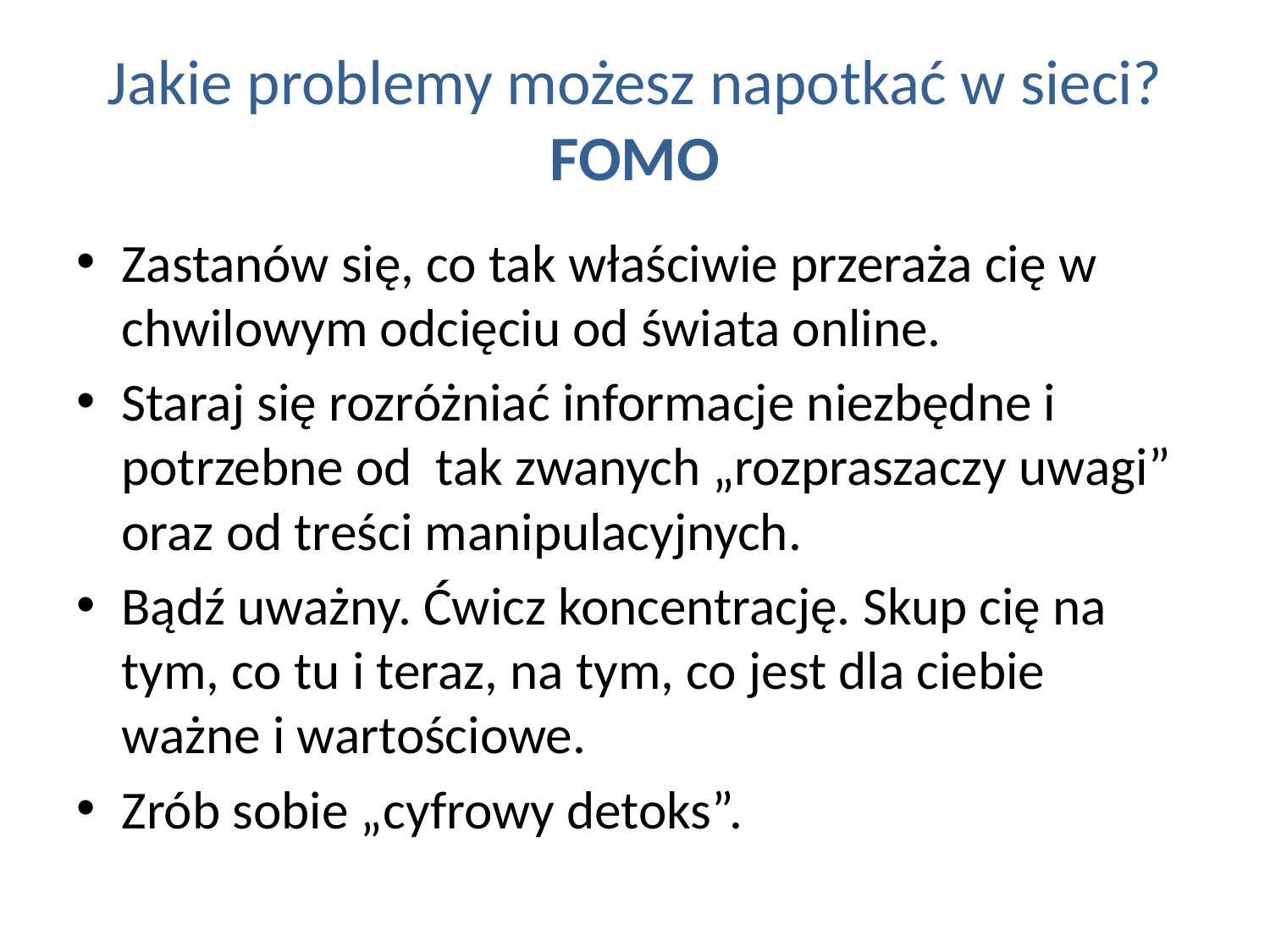

# Jakie problemy możesz napotkać w sieci? FOMO
Zastanów się, co tak właściwie przeraża cię w chwilowym odcięciu od świata online.
Staraj się rozróżniać informacje niezbędne i potrzebne od  tak zwanych „rozpraszaczy uwagi” oraz od treści manipulacyjnych.
Bądź uważny. Ćwicz koncentrację. Skup cię na tym, co tu i teraz, na tym, co jest dla ciebie ważne i wartościowe.
Zrób sobie „cyfrowy detoks”.